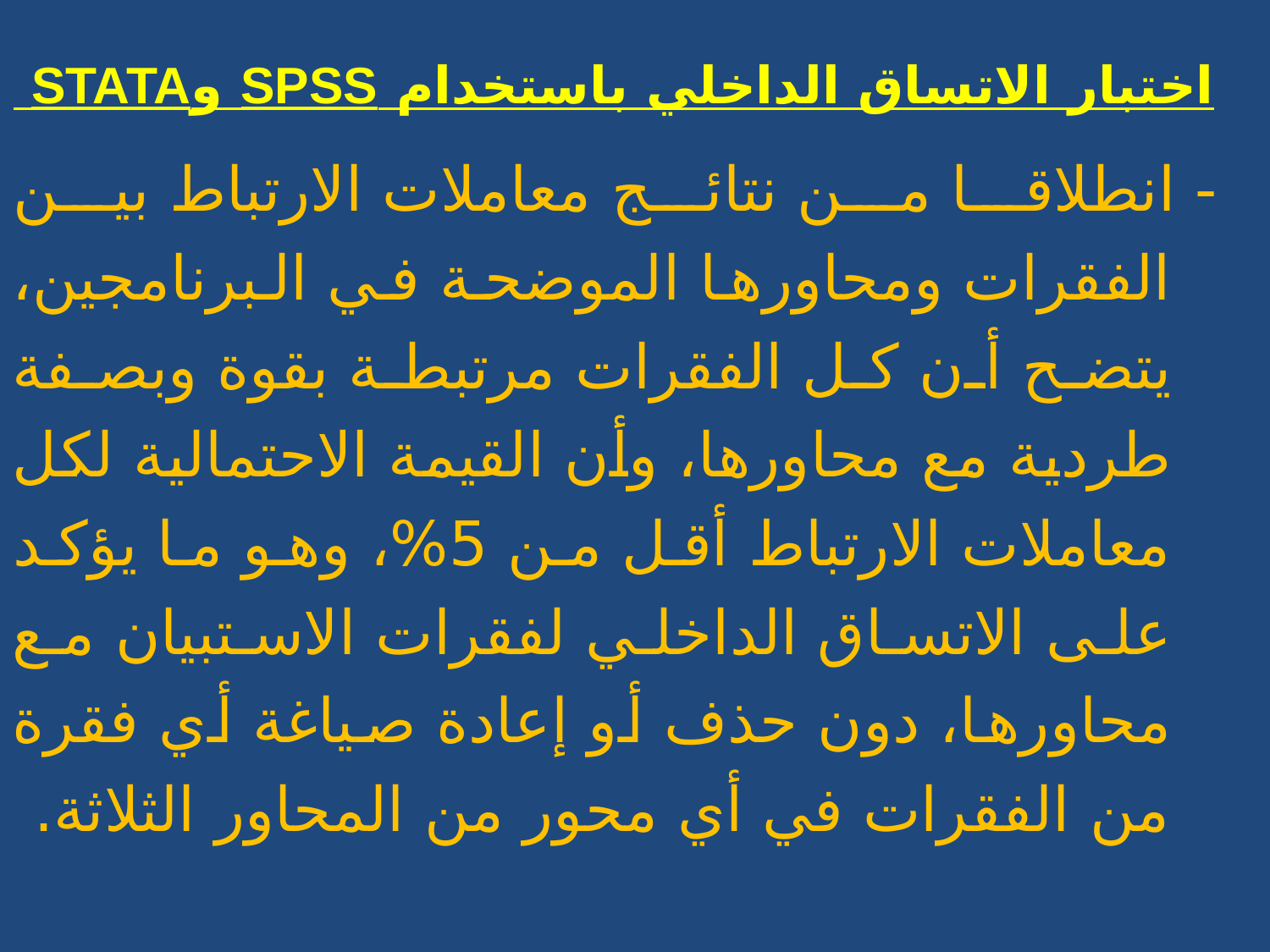

اختبار الاتساق الداخلي باستخدام SPSS وSTATA
- انطلاقا من نتائج معاملات الارتباط بين الفقرات ومحاورها الموضحة في البرنامجين، يتضح أن كل الفقرات مرتبطة بقوة وبصفة طردية مع محاورها، وأن القيمة الاحتمالية لكل معاملات الارتباط أقل من 5%، وهو ما يؤكد على الاتساق الداخلي لفقرات الاستبيان مع محاورها، دون حذف أو إعادة صياغة أي فقرة من الفقرات في أي محور من المحاور الثلاثة.